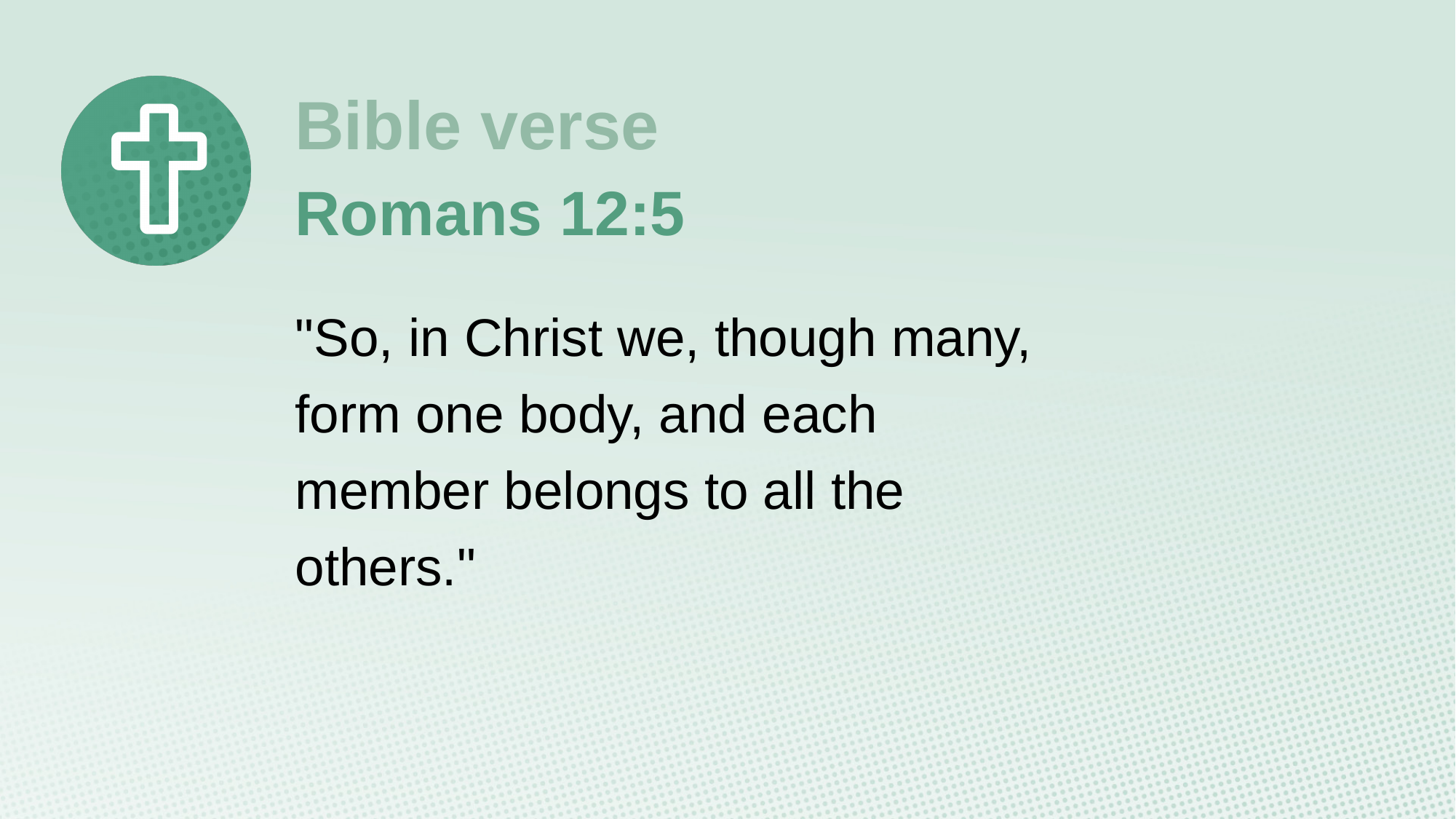

Romans 12:5
"So, in Christ we, though many, form one body, and each member belongs to all the others."